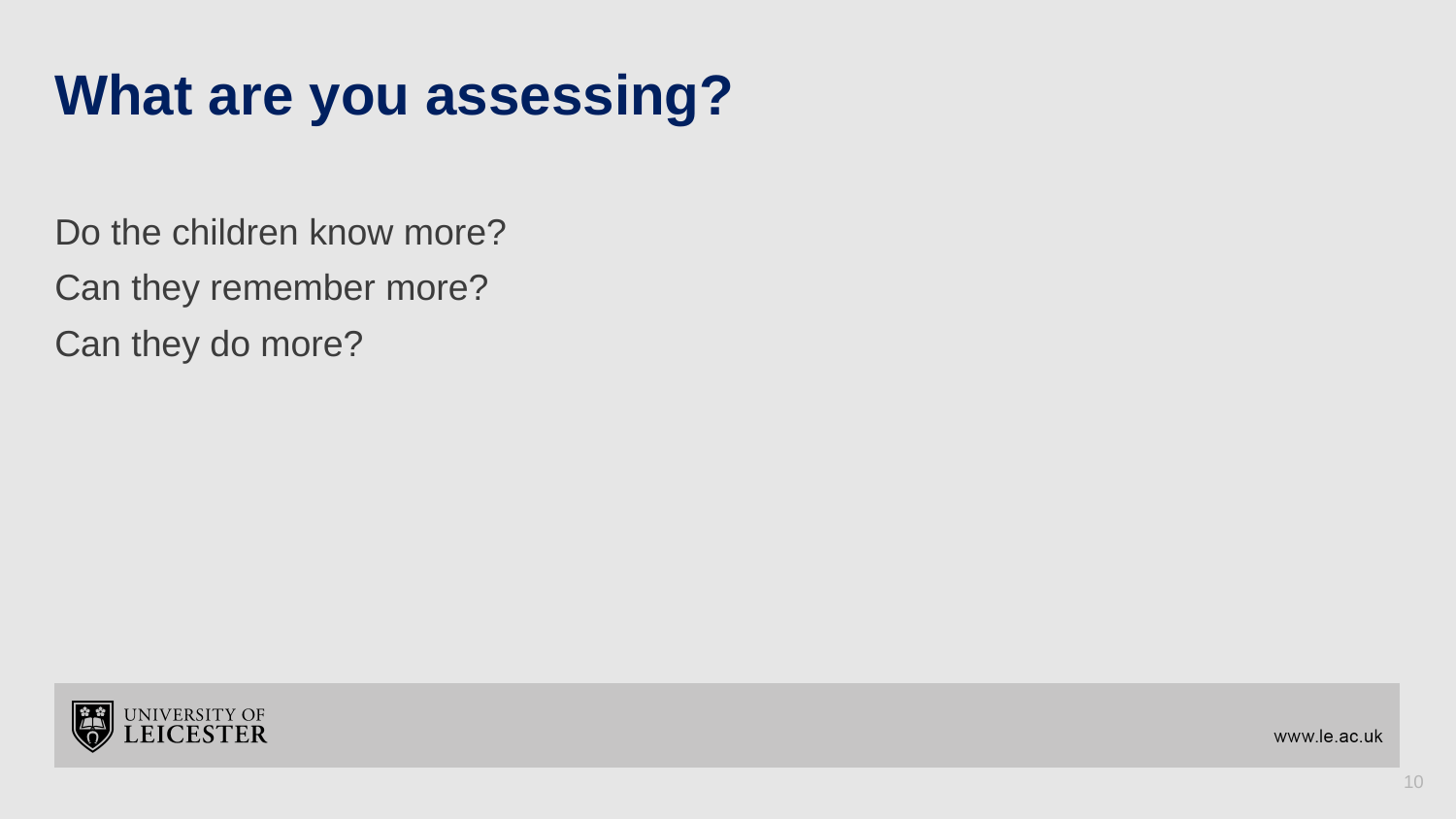

# What are you assessing?

Do the children know more?
Can they remember more?
Can they do more?

10